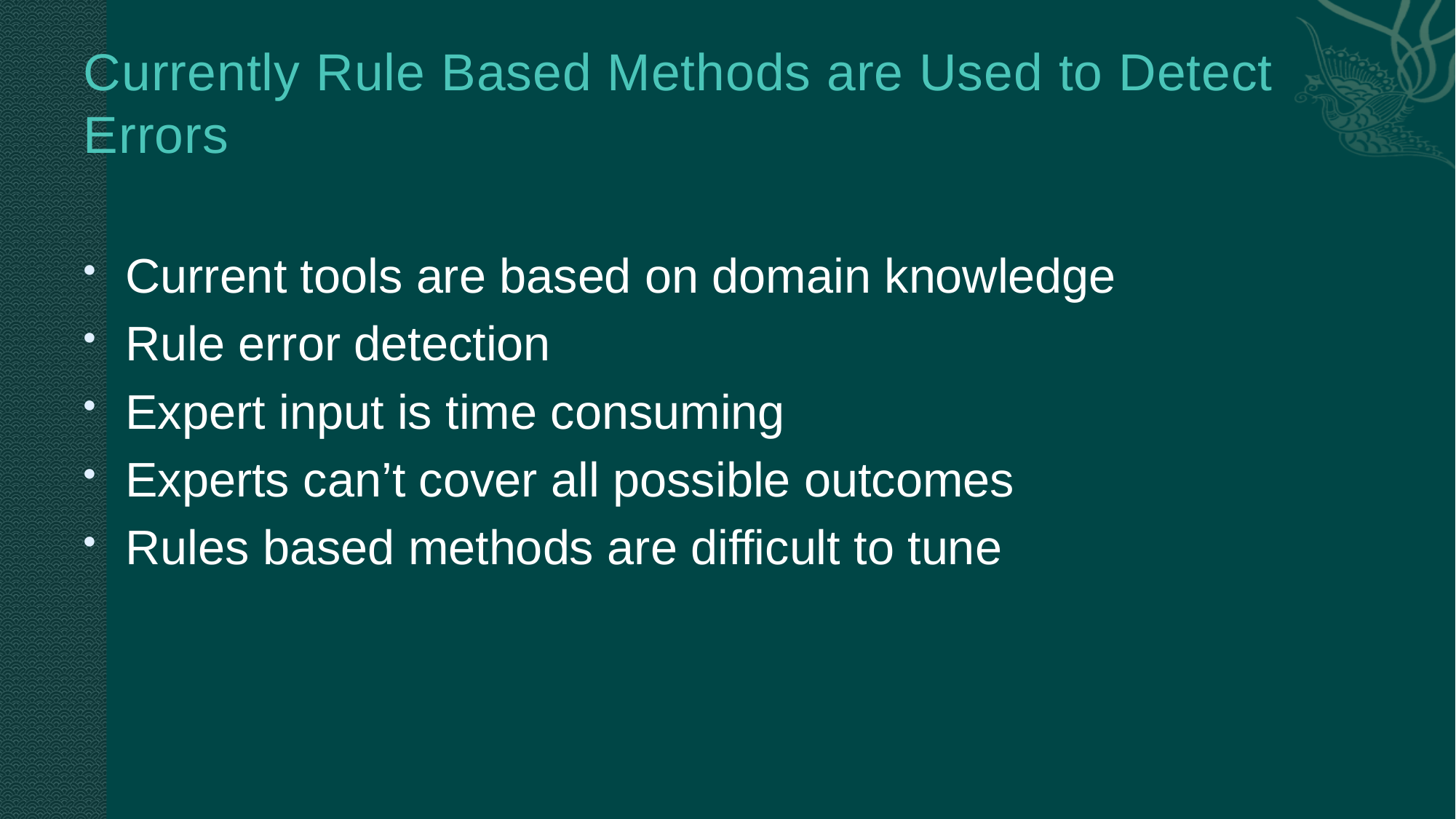

# Currently Rule Based Methods are Used to Detect Errors
Current tools are based on domain knowledge
Rule error detection
Expert input is time consuming
Experts can’t cover all possible outcomes
Rules based methods are difficult to tune